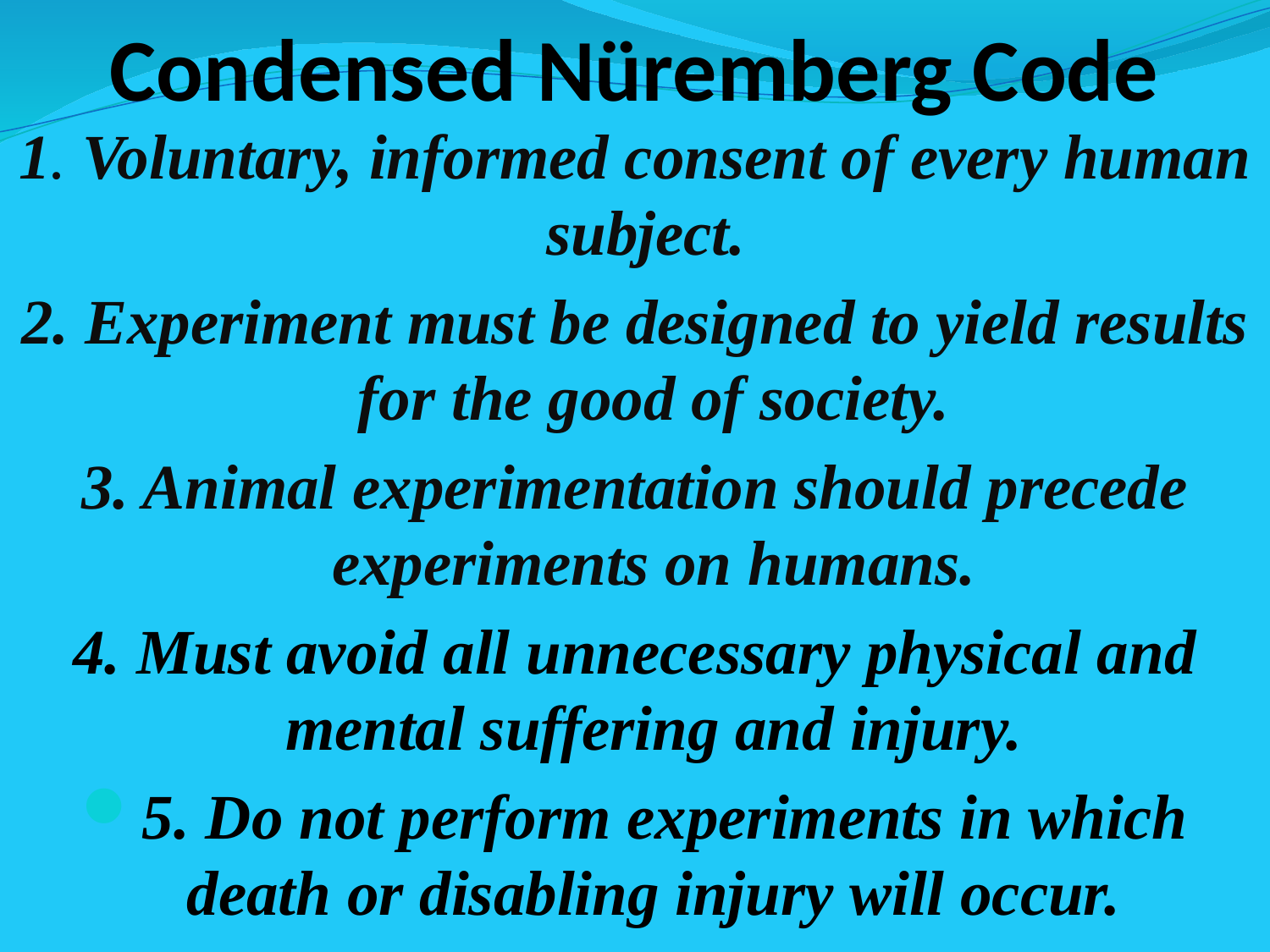

# Condensed Nüremberg Code
1. Voluntary, informed consent of every human subject.
2. Experiment must be designed to yield results for the good of society.
3. Animal experimentation should precede experiments on humans.
4. Must avoid all unnecessary physical and mental suffering and injury.
5. Do not perform experiments in which death or disabling injury will occur.